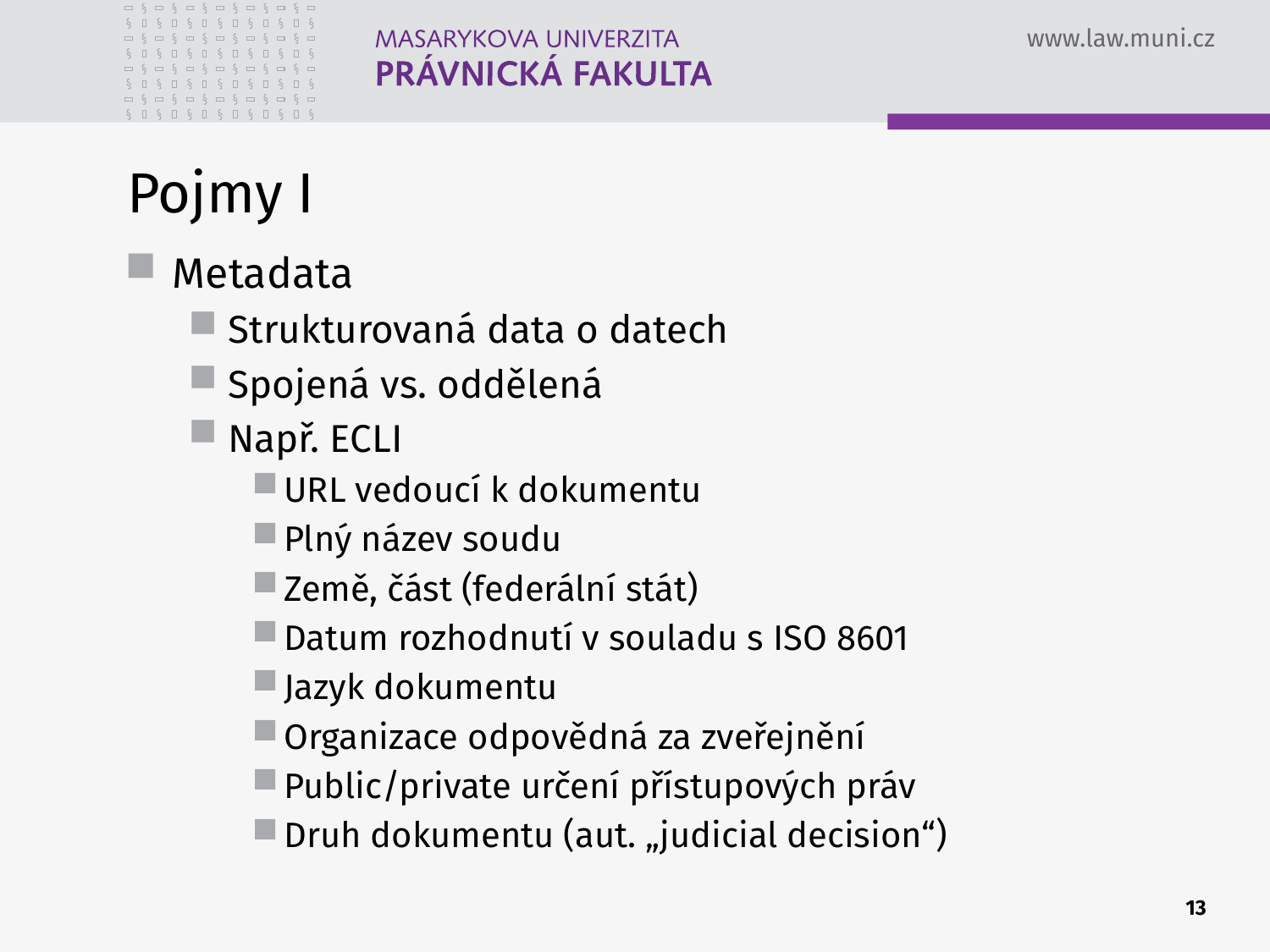

# Pojmy I
Metadata
Strukturovaná data o datech
Spojená vs. oddělená
Např. ECLI
URL vedoucí k dokumentu
Plný název soudu
Země, část (federální stát)
Datum rozhodnutí v souladu s ISO 8601
Jazyk dokumentu
Organizace odpovědná za zveřejnění
Public/private určení přístupových práv
Druh dokumentu (aut. „judicial decision“)

13